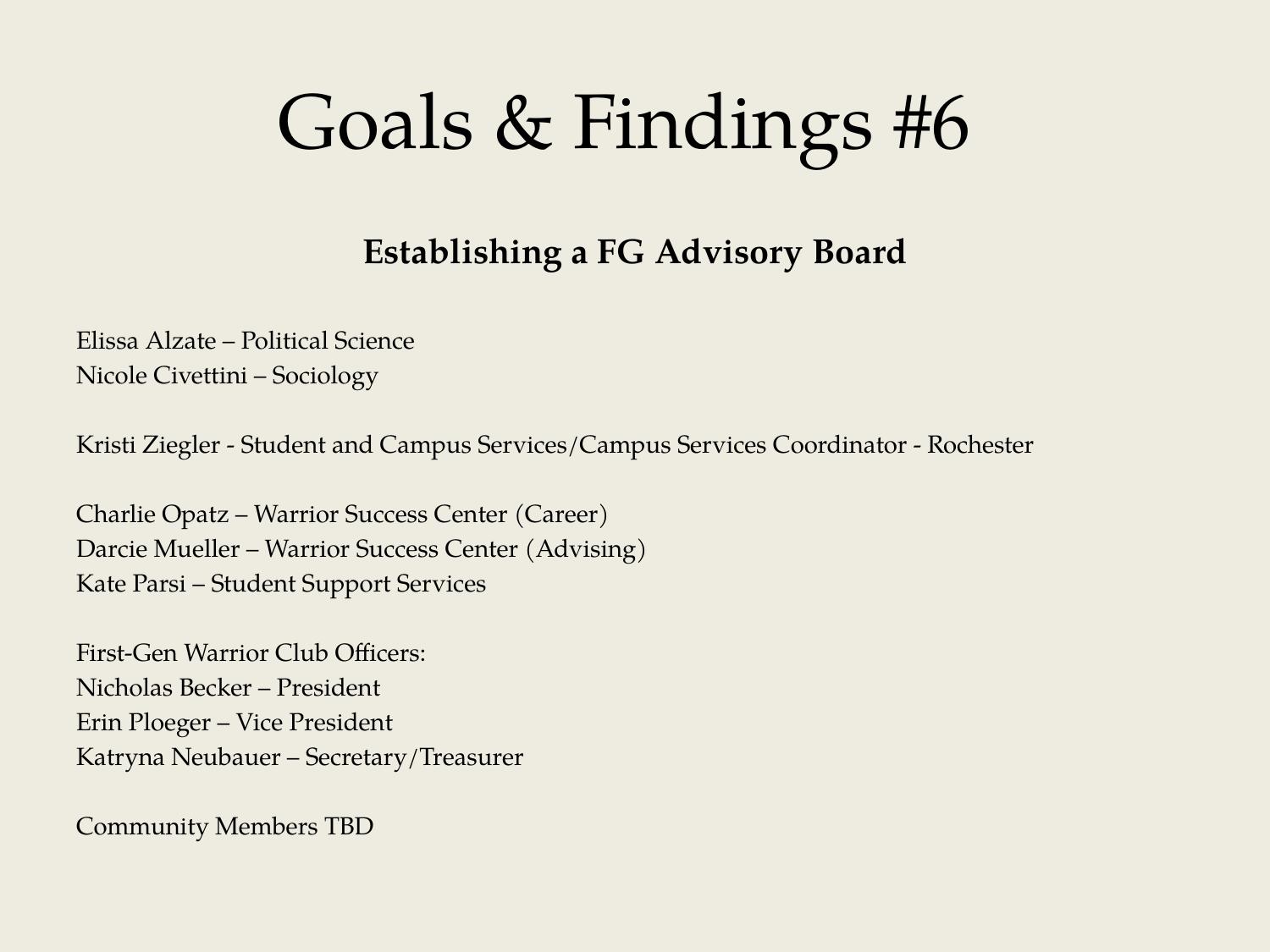

# Goals & Findings #6
Establishing a FG Advisory Board

Elissa Alzate – Political Science
Nicole Civettini – Sociology

Kristi Ziegler - Student and Campus Services/Campus Services Coordinator - Rochester

Charlie Opatz – Warrior Success Center (Career)
Darcie Mueller – Warrior Success Center (Advising)
Kate Parsi – Student Support Services

First-Gen Warrior Club Officers:
Nicholas Becker – President
Erin Ploeger – Vice President
Katryna Neubauer – Secretary/Treasurer

Community Members TBD